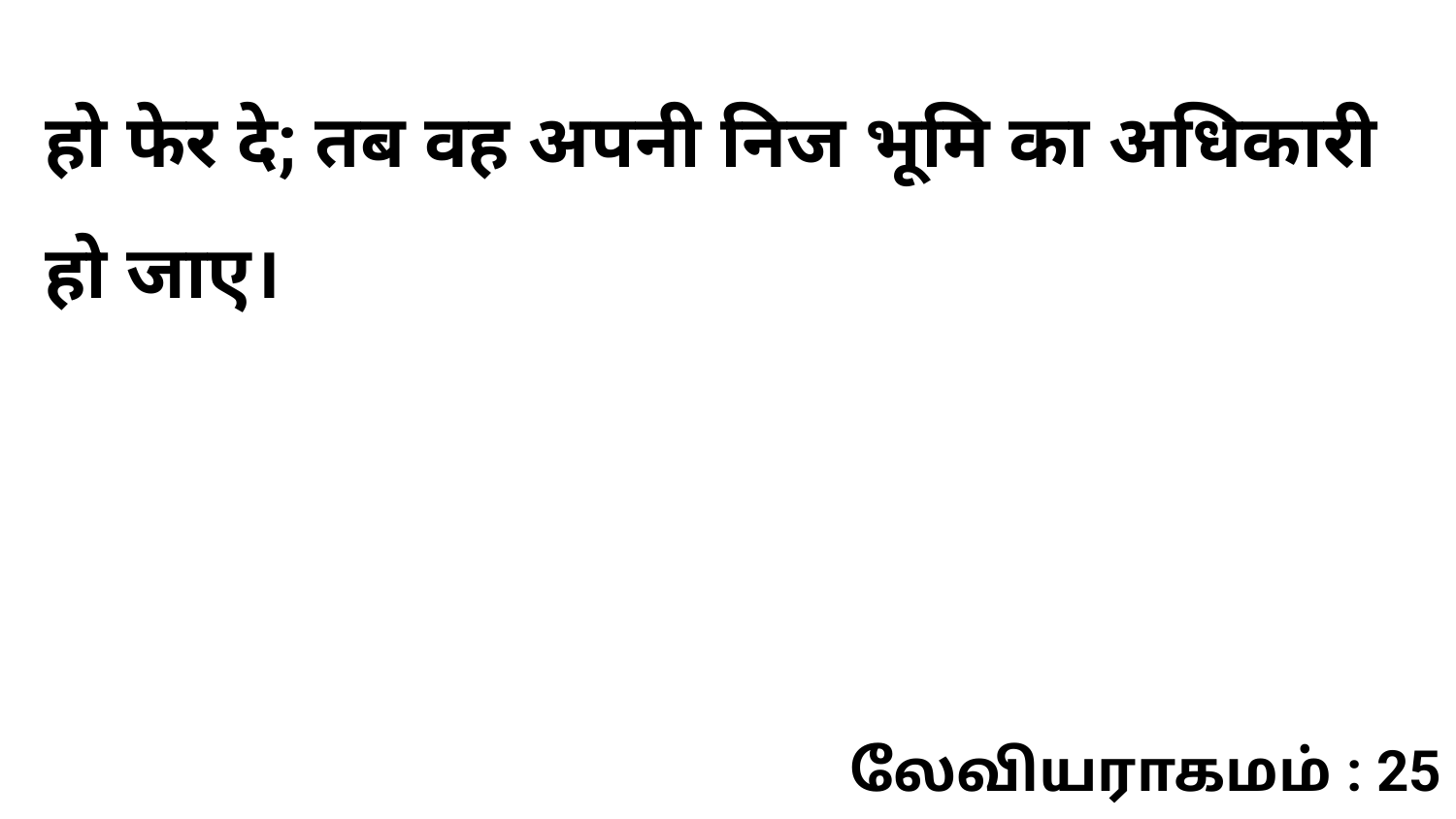

हो फेर दे; तब वह अपनी निज भूमि का अधिकारी हो जाए।
லேவியராகமம் : 25